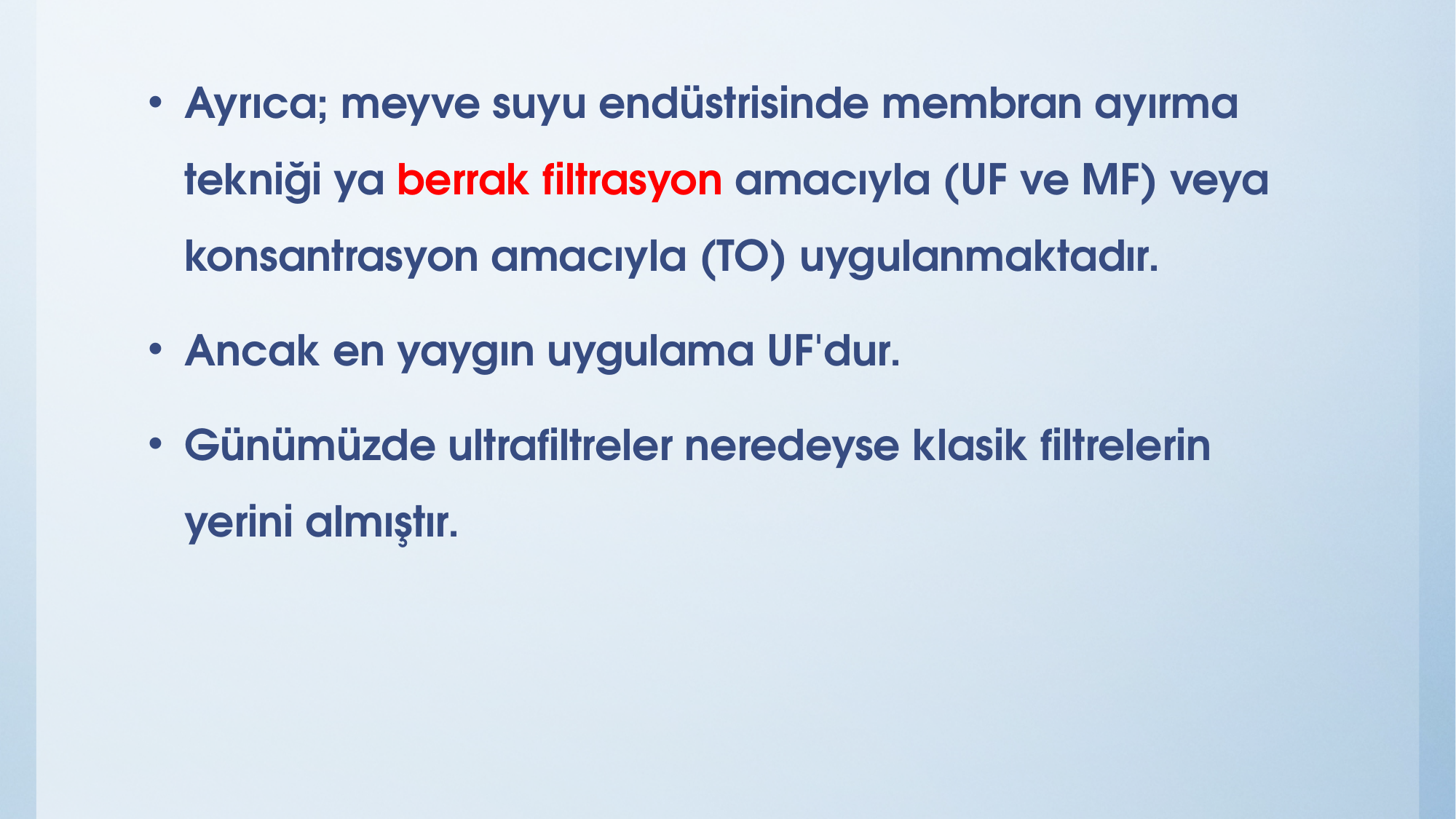

Ayrıca; meyve suyu endüstrisinde membran ayırma tekniği ya berrak filtrasyon amacıyla (UF ve MF) veya konsantrasyon amacıyla (TO) uygulanmaktadır.
Ancak en yaygın uygulama UF'dur.
Günümüzde ultrafiltreler neredeyse klasik filtrelerin yerini almıştır.